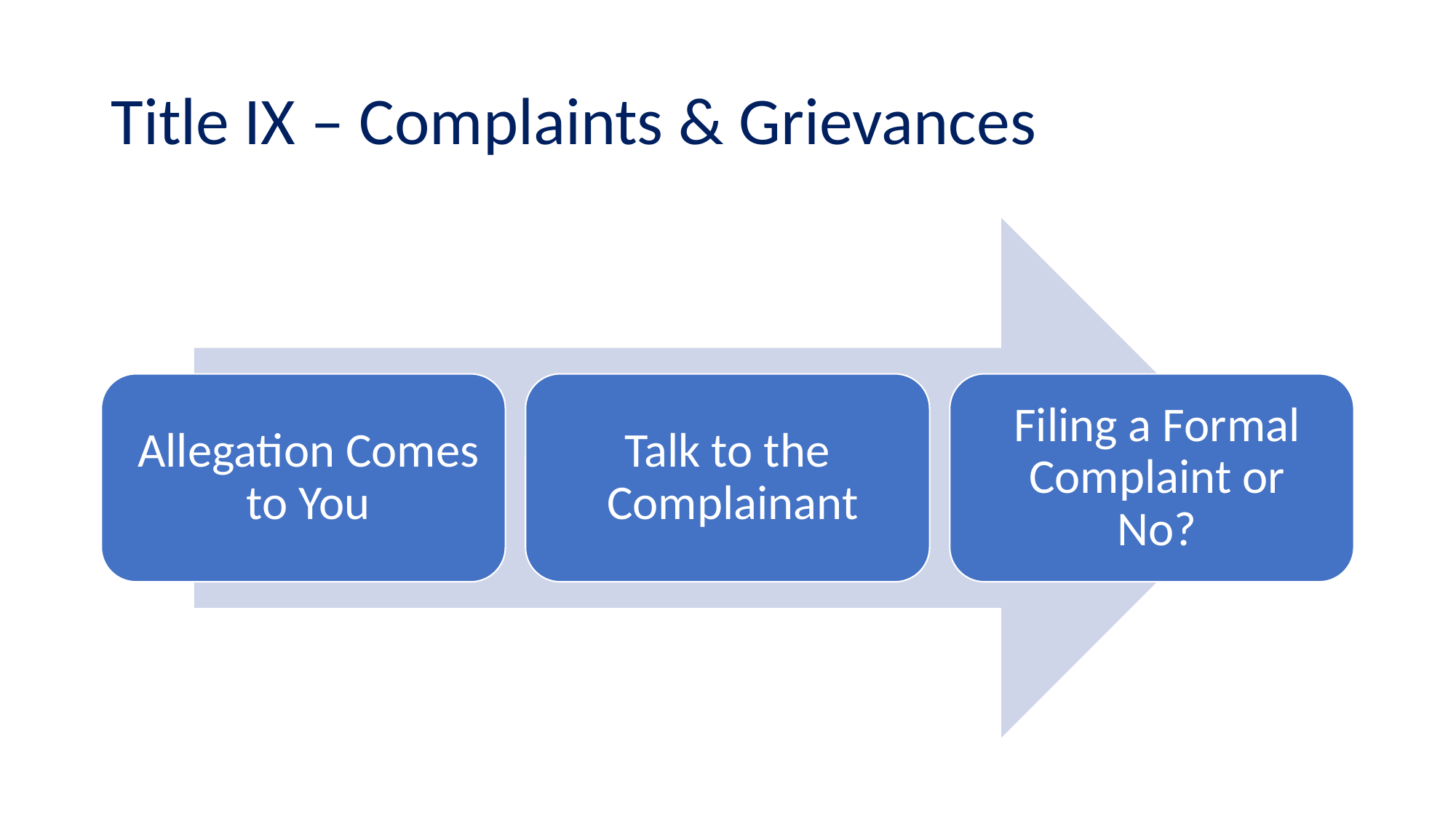

# Title IX – Complaints & Grievances
Allegation Comes to You
Talk to the  Complainant
Filing a Formal Complaint or No?